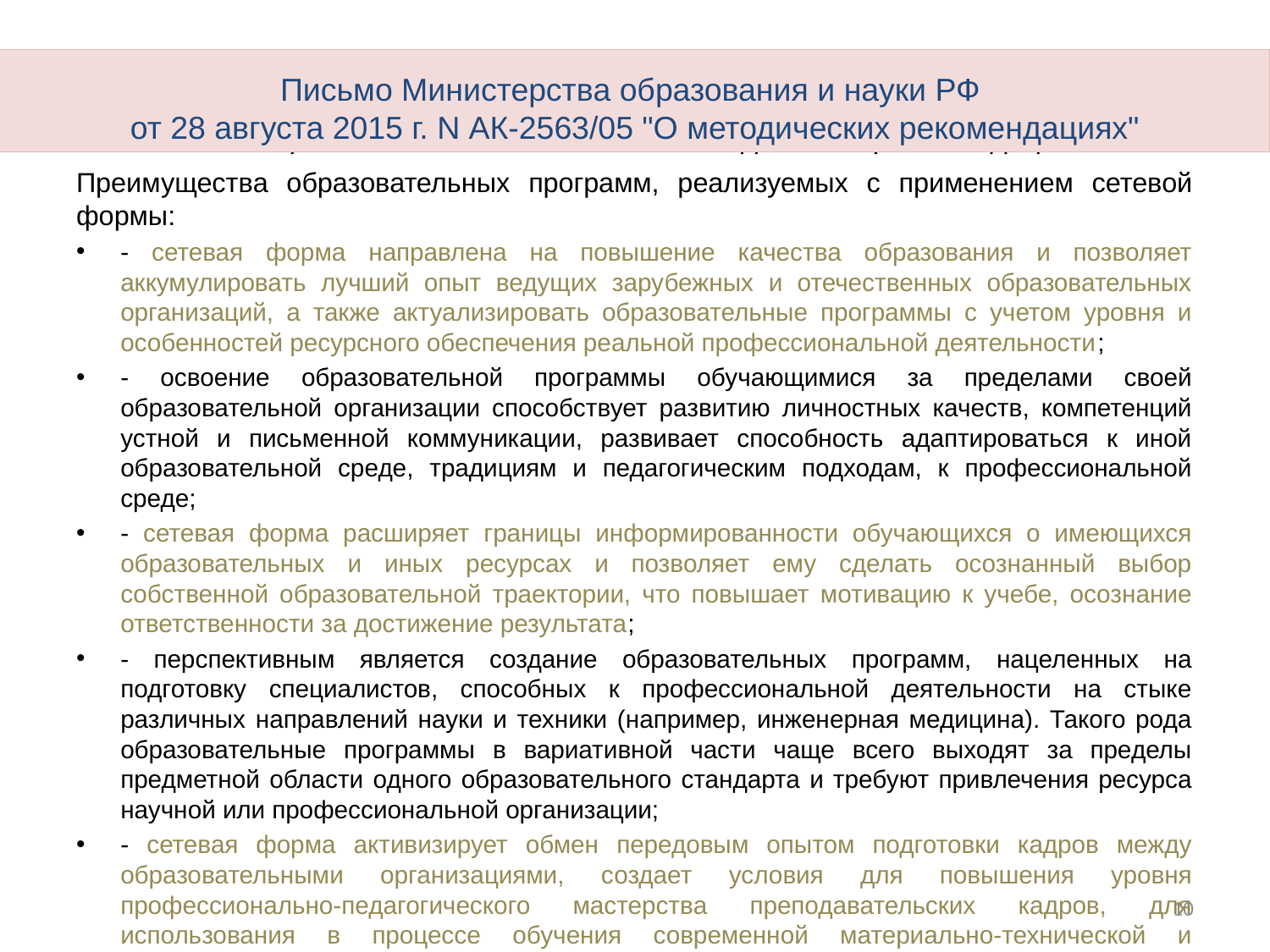

# Письмо Министерства образования и науки РФ от 28 августа 2015 г. N АК-2563/05 "О методических рекомендациях"
Письмо Министерства образования и науки РФ
от 28 августа 2015 г. N АК-2563/05 "О методических рекомендациях"
Преимущества образовательных программ, реализуемых с применением сетевой формы:
- сетевая форма направлена на повышение качества образования и позволяет аккумулировать лучший опыт ведущих зарубежных и отечественных образовательных организаций, а также актуализировать образовательные программы с учетом уровня и особенностей ресурсного обеспечения реальной профессиональной деятельности;
- освоение образовательной программы обучающимися за пределами своей образовательной организации способствует развитию личностных качеств, компетенций устной и письменной коммуникации, развивает способность адаптироваться к иной образовательной среде, традициям и педагогическим подходам, к профессиональной среде;
- сетевая форма расширяет границы информированности обучающихся о имеющихся образовательных и иных ресурсах и позволяет ему сделать осознанный выбор собственной образовательной траектории, что повышает мотивацию к учебе, осознание ответственности за достижение результата;
- перспективным является создание образовательных программ, нацеленных на подготовку специалистов, способных к профессиональной деятельности на стыке различных направлений науки и техники (например, инженерная медицина). Такого рода образовательные программы в вариативной части чаще всего выходят за пределы предметной области одного образовательного стандарта и требуют привлечения ресурса научной или профессиональной организации;
- сетевая форма активизирует обмен передовым опытом подготовки кадров между образовательными организациями, создает условия для повышения уровня профессионально-педагогического мастерства преподавательских кадров, для использования в процессе обучения современной материально-технической и методологической базы.

10